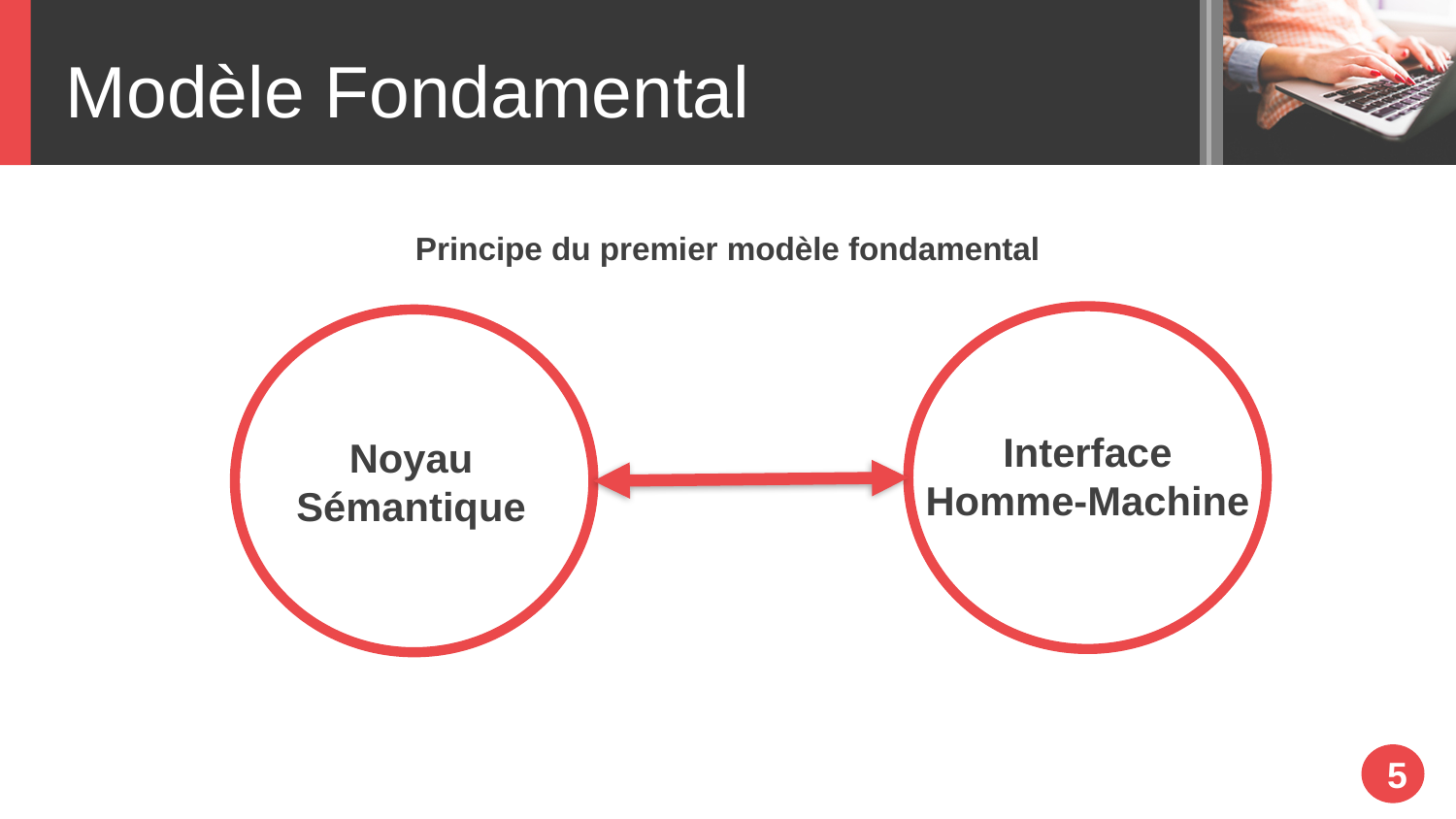

Modèle Fondamental
Principe du premier modèle fondamental

Interface Homme-Machine
Noyau Sémantique

5